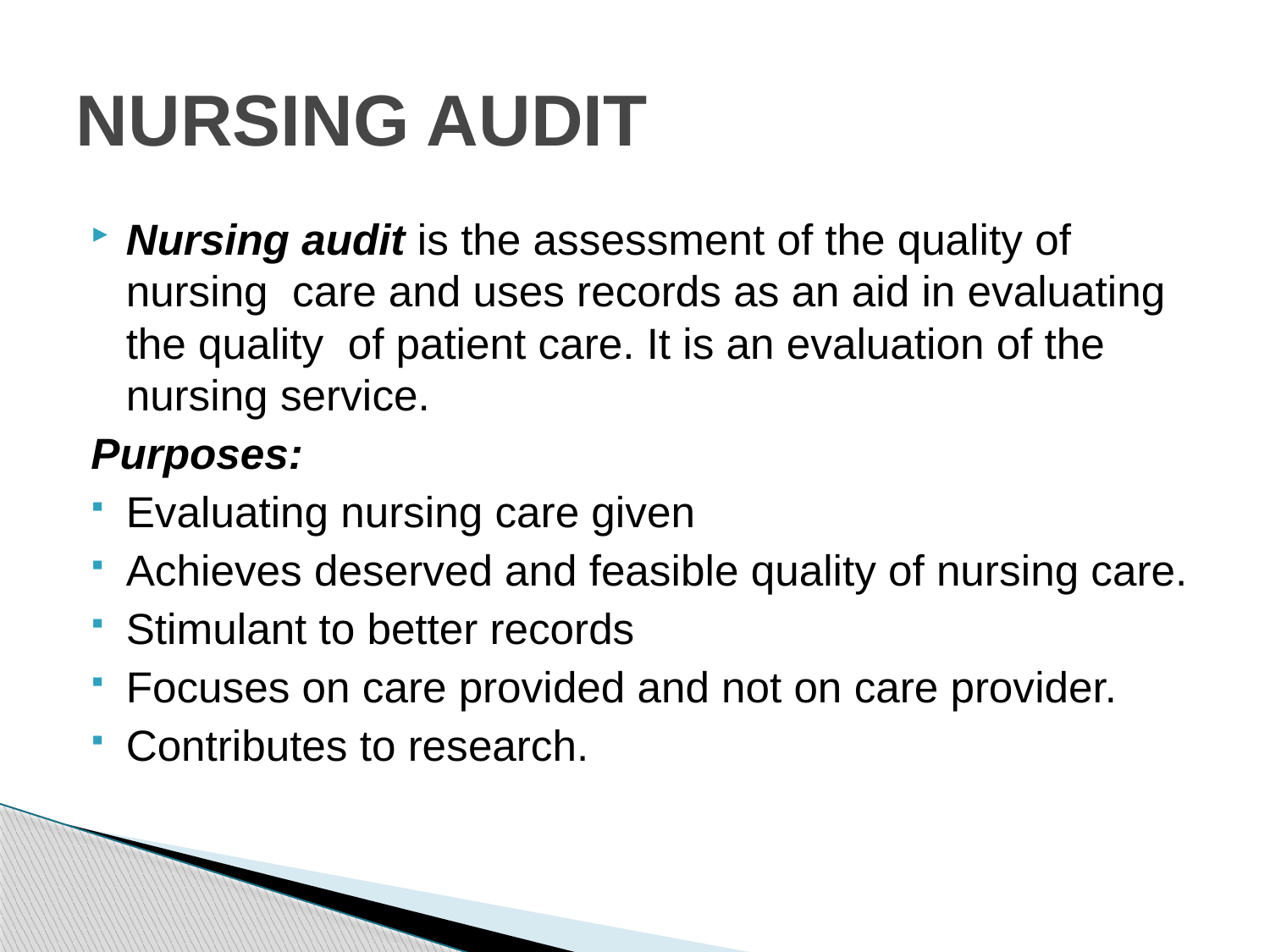

# NURSING AUDIT
Nursing audit is the assessment of the quality of nursing  care and uses records as an aid in evaluating the quality  of patient care. It is an evaluation of the nursing service.
Purposes:
Evaluating nursing care given
Achieves deserved and feasible quality of nursing care.
Stimulant to better records
Focuses on care provided and not on care provider.
Contributes to research.